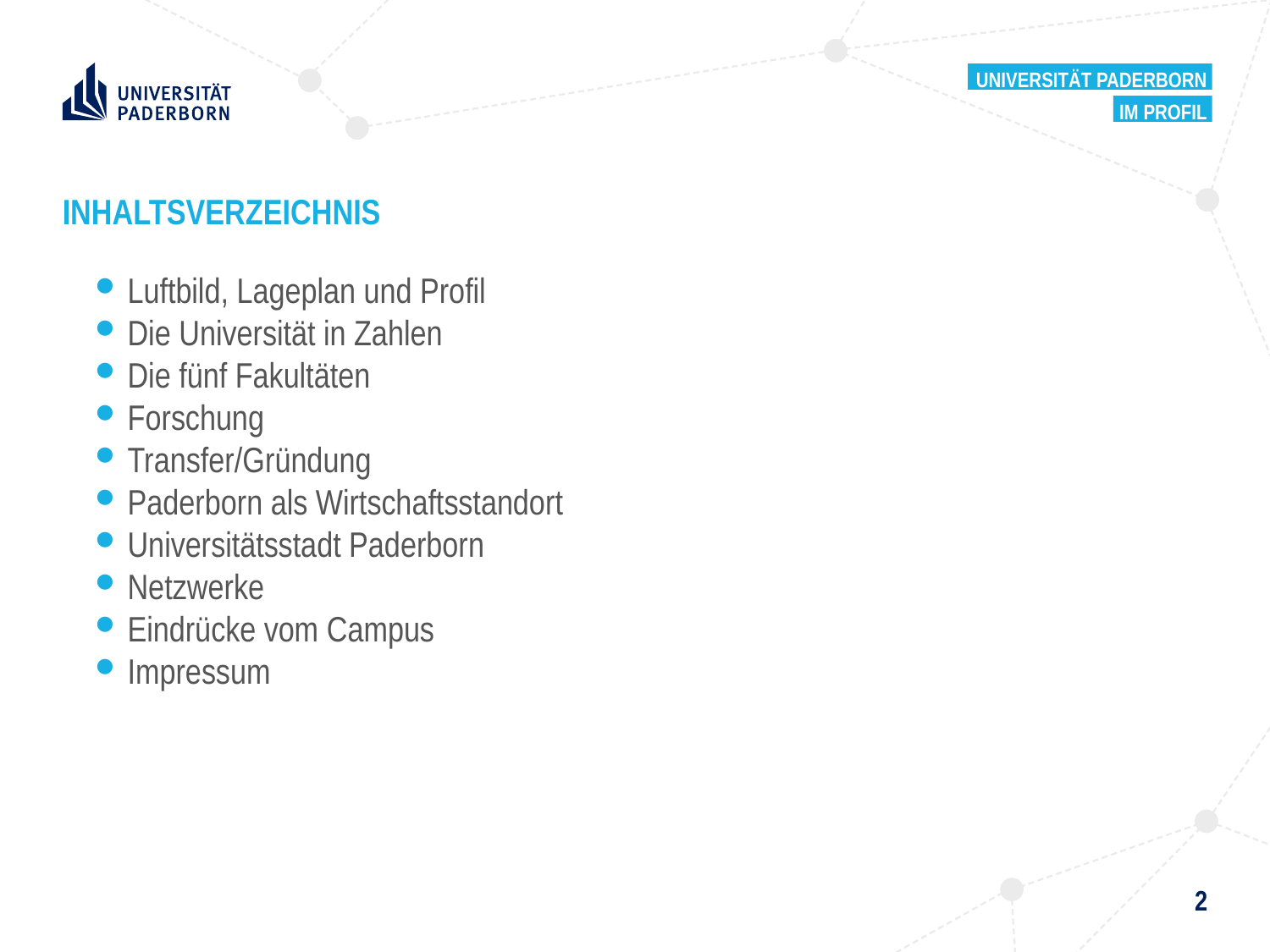

Universität Paderborn
Im Profil
# INHALTSVERZEICHNIS
Luftbild, Lageplan und Profil
Die Universität in Zahlen
Die fünf Fakultäten
Forschung
Transfer/Gründung
Paderborn als Wirtschaftsstandort
Universitätsstadt Paderborn
Netzwerke
Eindrücke vom Campus
Impressum
2